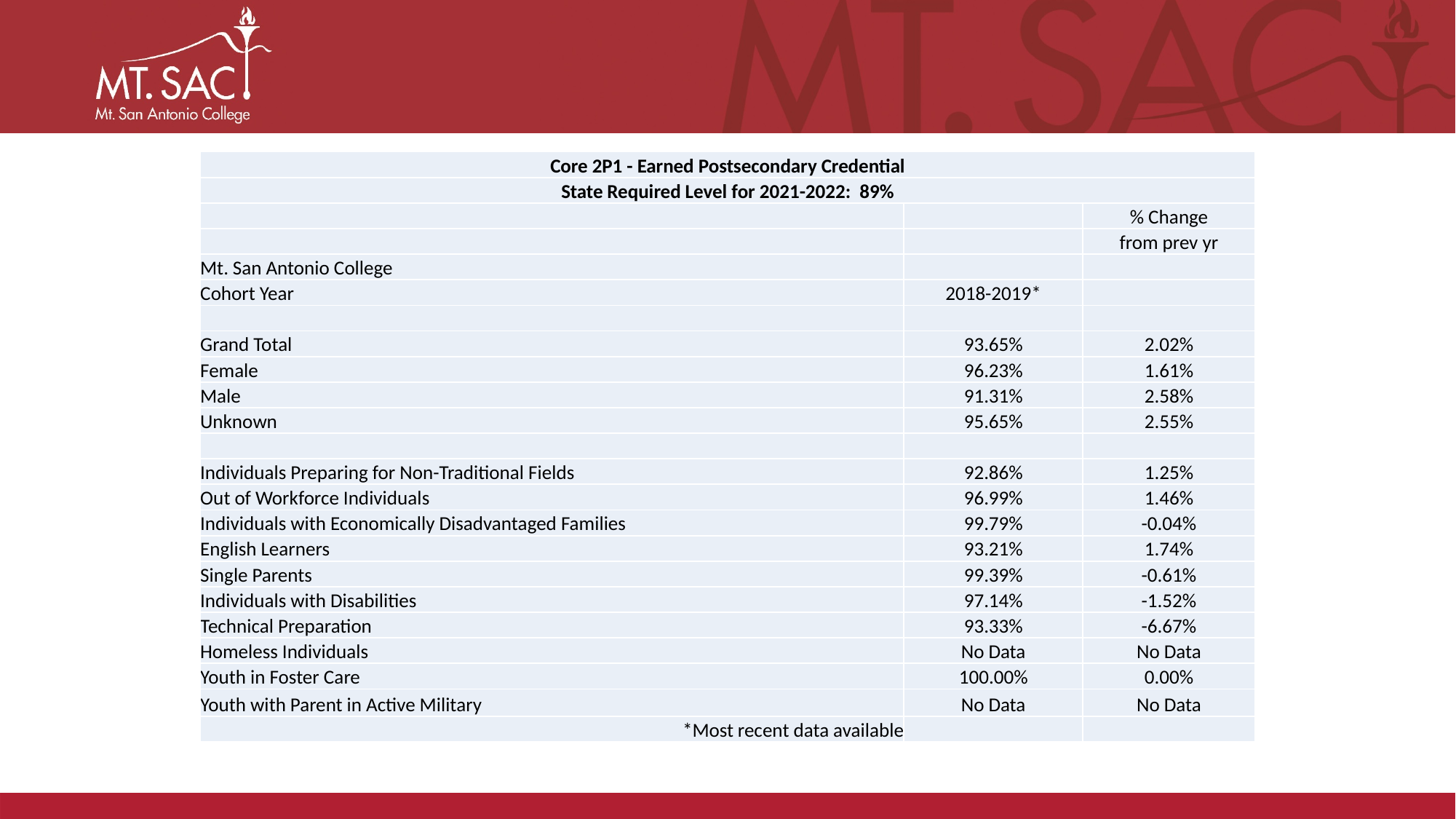

| Core 2P1 - Earned Postsecondary Credential |  |  |
| --- | --- | --- |
| State Required Level for 2021-2022: 89% |  |  |
|  |  | % Change |
|  |  | from prev yr |
| Mt. San Antonio College |  |  |
| Cohort Year | 2018-2019\* |  |
|  |  |  |
| Grand Total | 93.65% | 2.02% |
| Female | 96.23% | 1.61% |
| Male | 91.31% | 2.58% |
| Unknown | 95.65% | 2.55% |
|  |  |  |
| Individuals Preparing for Non-Traditional Fields | 92.86% | 1.25% |
| Out of Workforce Individuals | 96.99% | 1.46% |
| Individuals with Economically Disadvantaged Families | 99.79% | -0.04% |
| English Learners | 93.21% | 1.74% |
| Single Parents | 99.39% | -0.61% |
| Individuals with Disabilities | 97.14% | -1.52% |
| Technical Preparation | 93.33% | -6.67% |
| Homeless Individuals | No Data | No Data |
| Youth in Foster Care | 100.00% | 0.00% |
| Youth with Parent in Active Military | No Data | No Data |
| \*Most recent data available |  |  |